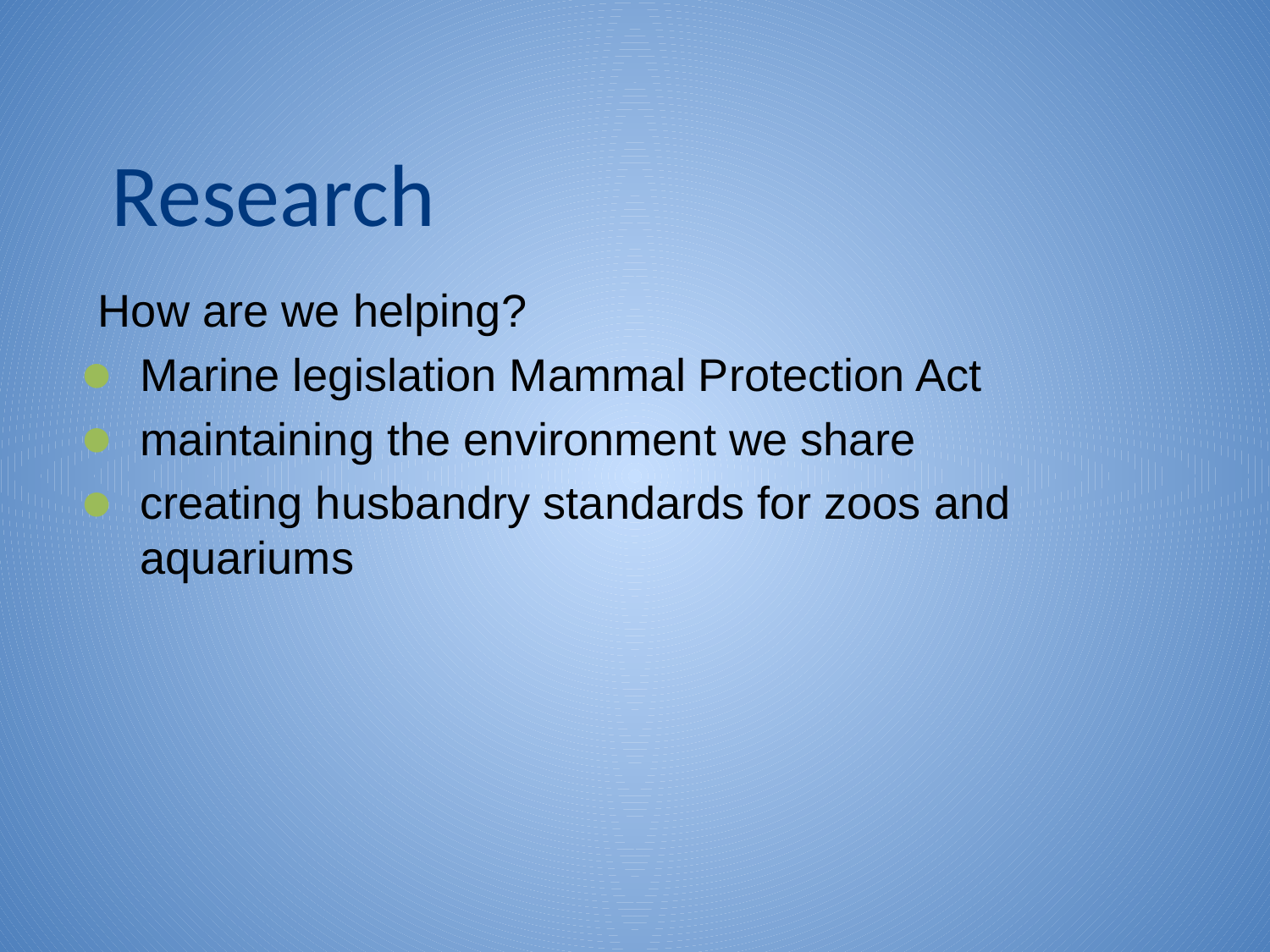

# Research
How are we helping?
Marine legislation Mammal Protection Act
maintaining the environment we share
creating husbandry standards for zoos and aquariums